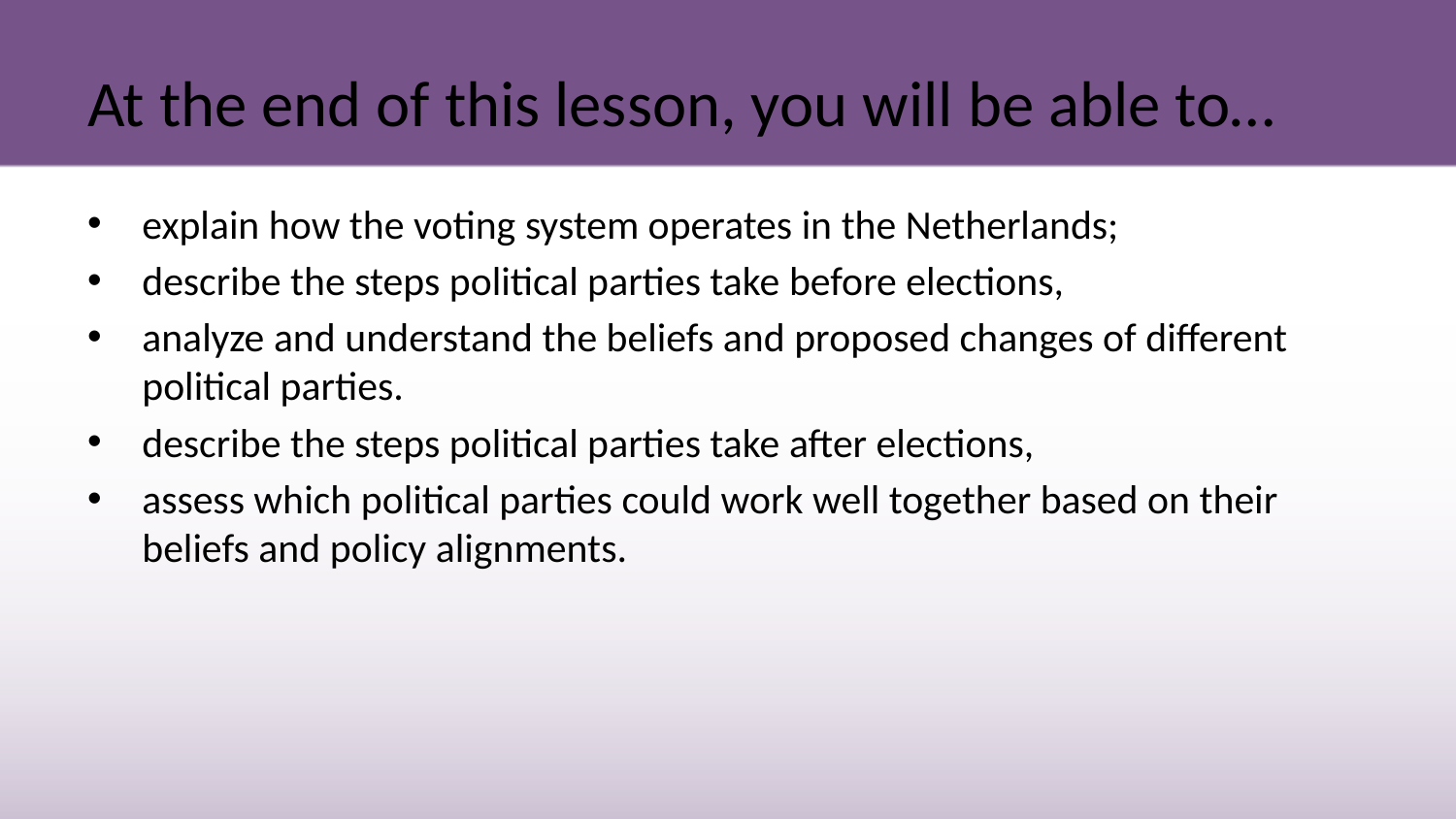

# At the end of this lesson, you will be able to…
explain how the voting system operates in the Netherlands;
describe the steps political parties take before elections,
analyze and understand the beliefs and proposed changes of different political parties.
describe the steps political parties take after elections,
assess which political parties could work well together based on their beliefs and policy alignments.